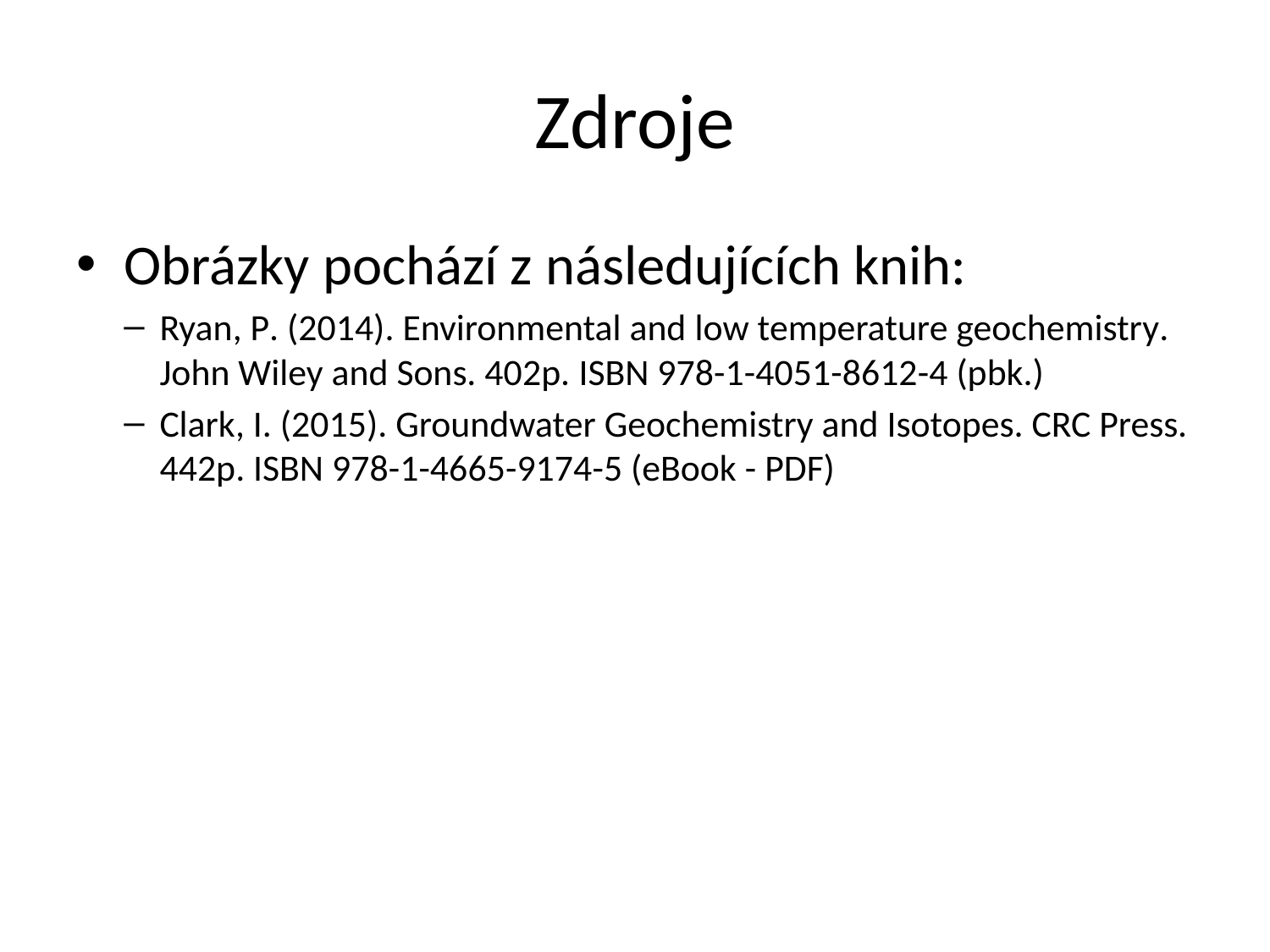

# Zdroje
Obrázky pochází z následujících knih:
Ryan, P. (2014). Environmental and low temperature geochemistry. John Wiley and Sons. 402p. ISBN 978-1-4051-8612-4 (pbk.)
Clark, I. (2015). Groundwater Geochemistry and Isotopes. CRC Press. 442p. ISBN 978-1-4665-9174-5 (eBook - PDF)